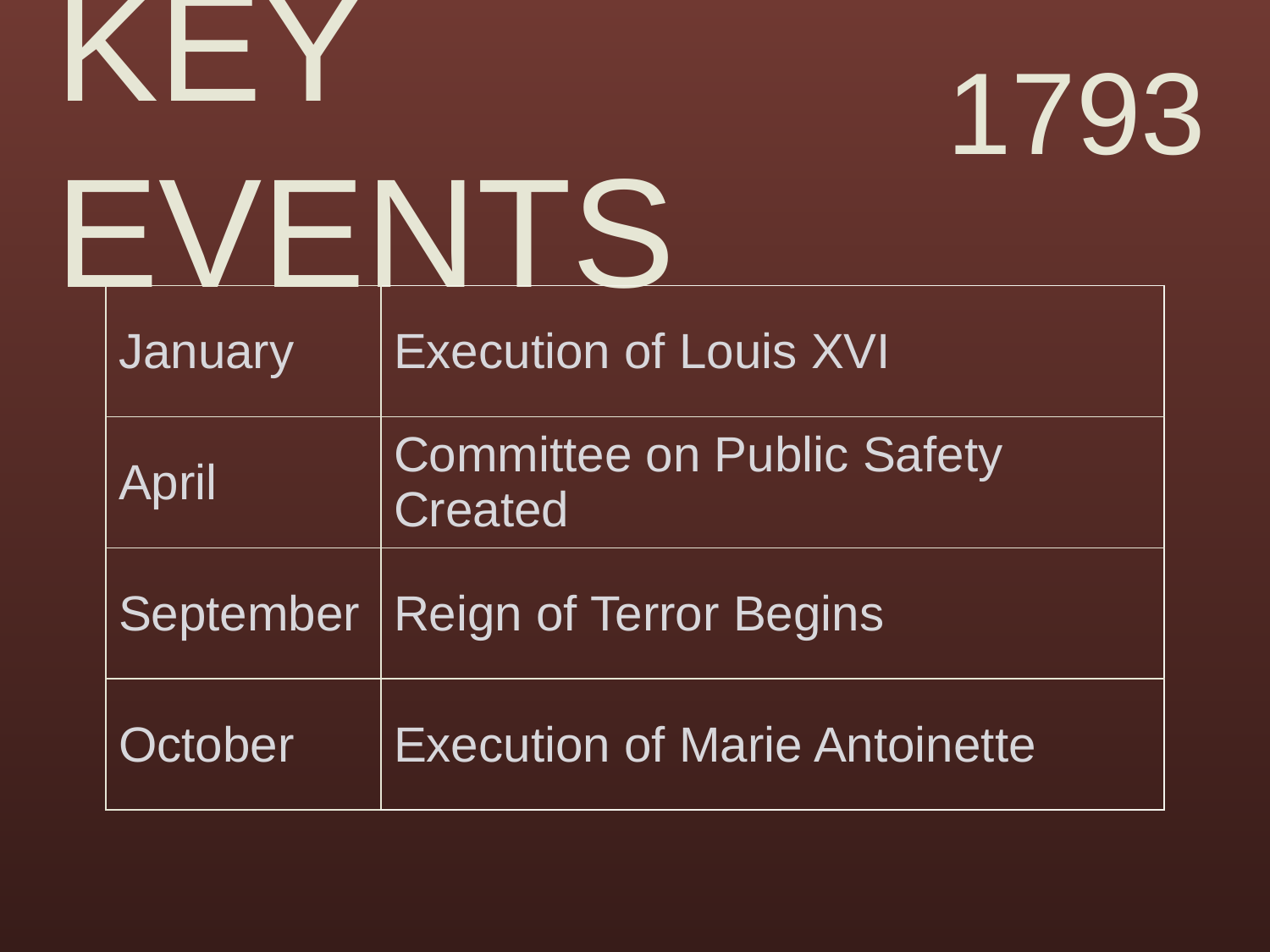

1793
# KEY EVENTS
| January | Execution of Louis XVI |
| --- | --- |
| April | Committee on Public Safety Created |
| September | Reign of Terror Begins |
| October | Execution of Marie Antoinette |